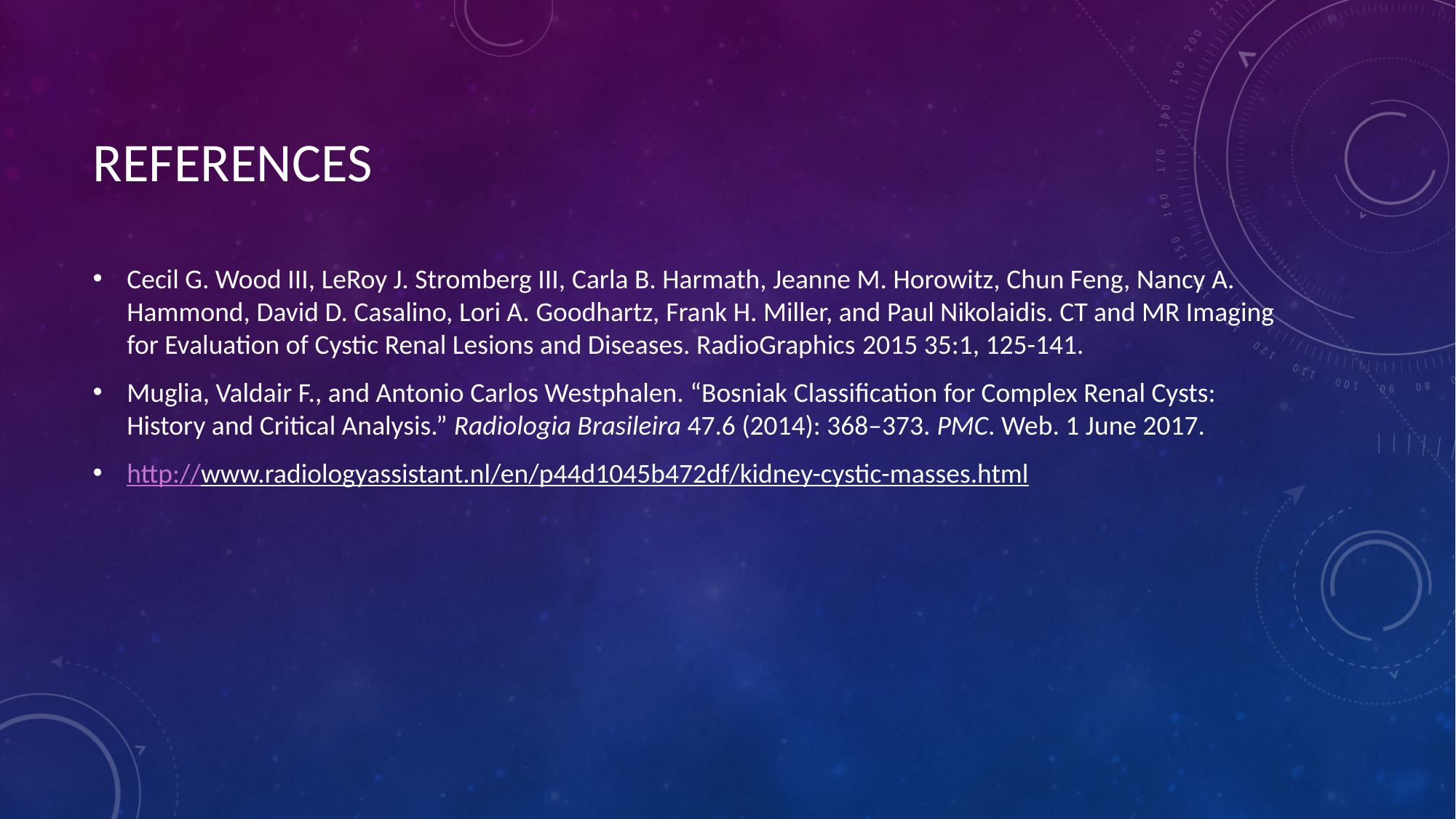

# References
Cecil G. Wood III, LeRoy J. Stromberg III, Carla B. Harmath, Jeanne M. Horowitz, Chun Feng, Nancy A. Hammond, David D. Casalino, Lori A. Goodhartz, Frank H. Miller, and Paul Nikolaidis. CT and MR Imaging for Evaluation of Cystic Renal Lesions and Diseases. RadioGraphics 2015 35:1, 125-141.
Muglia, Valdair F., and Antonio Carlos Westphalen. “Bosniak Classification for Complex Renal Cysts: History and Critical Analysis.” Radiologia Brasileira 47.6 (2014): 368–373. PMC. Web. 1 June 2017.
http://www.radiologyassistant.nl/en/p44d1045b472df/kidney-cystic-masses.html